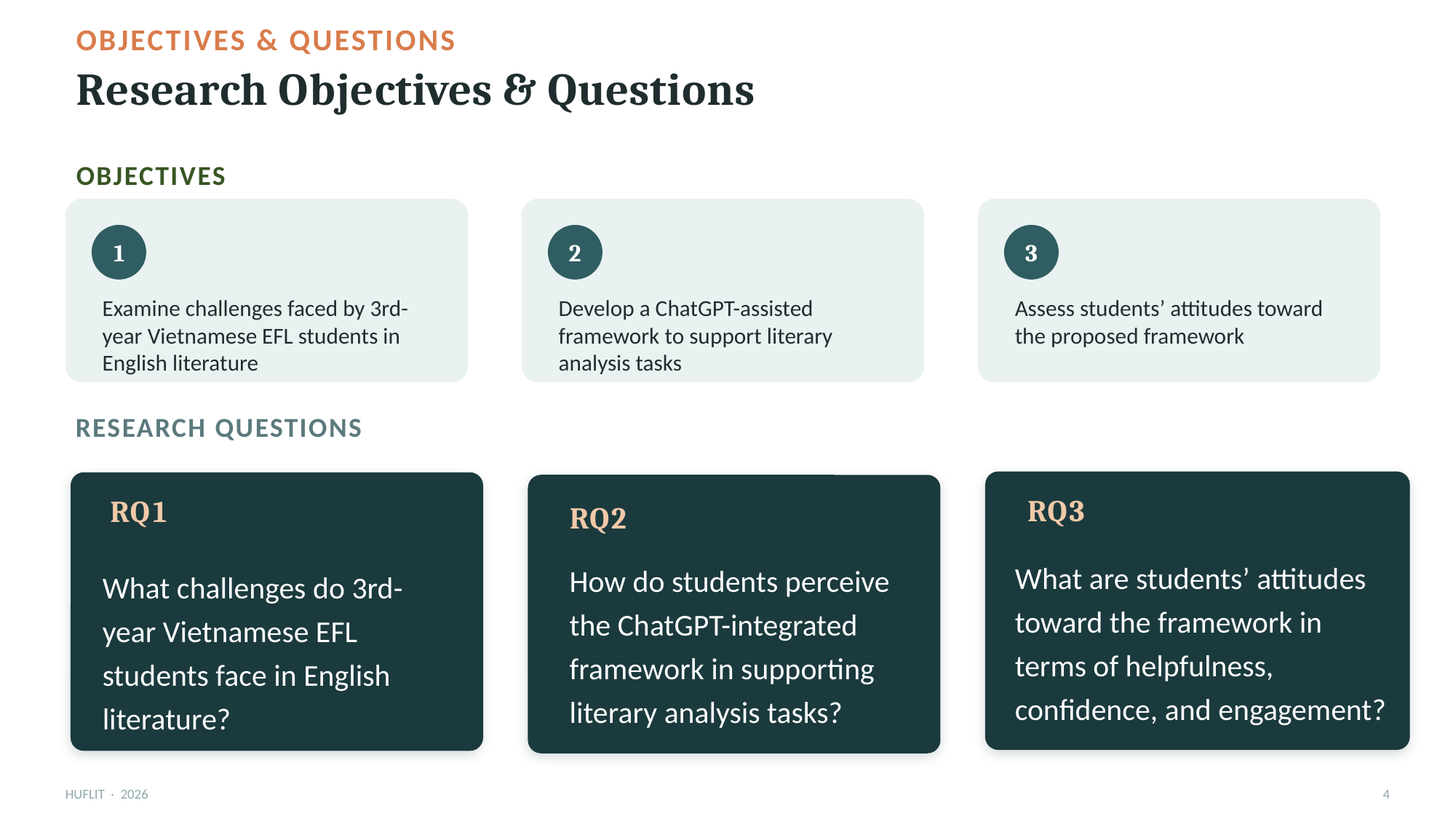

OBJECTIVES & QUESTIONS
Research Objectives & Questions
OBJECTIVES

1

2

3
Examine challenges faced by 3rd-year Vietnamese EFL students in English literature
Develop a ChatGPT-assisted framework to support literary analysis tasks
Assess students’ attitudes toward the proposed framework
RESEARCH QUESTIONS

RQ3
RQ1
RQ2
What are students’ attitudes toward the framework in terms of helpfulness, confidence, and engagement?
How do students perceive the ChatGPT-integrated framework in supporting literary analysis tasks?
What challenges do 3rd-year Vietnamese EFL students face in English literature?
HUFLIT  ·  2026
4